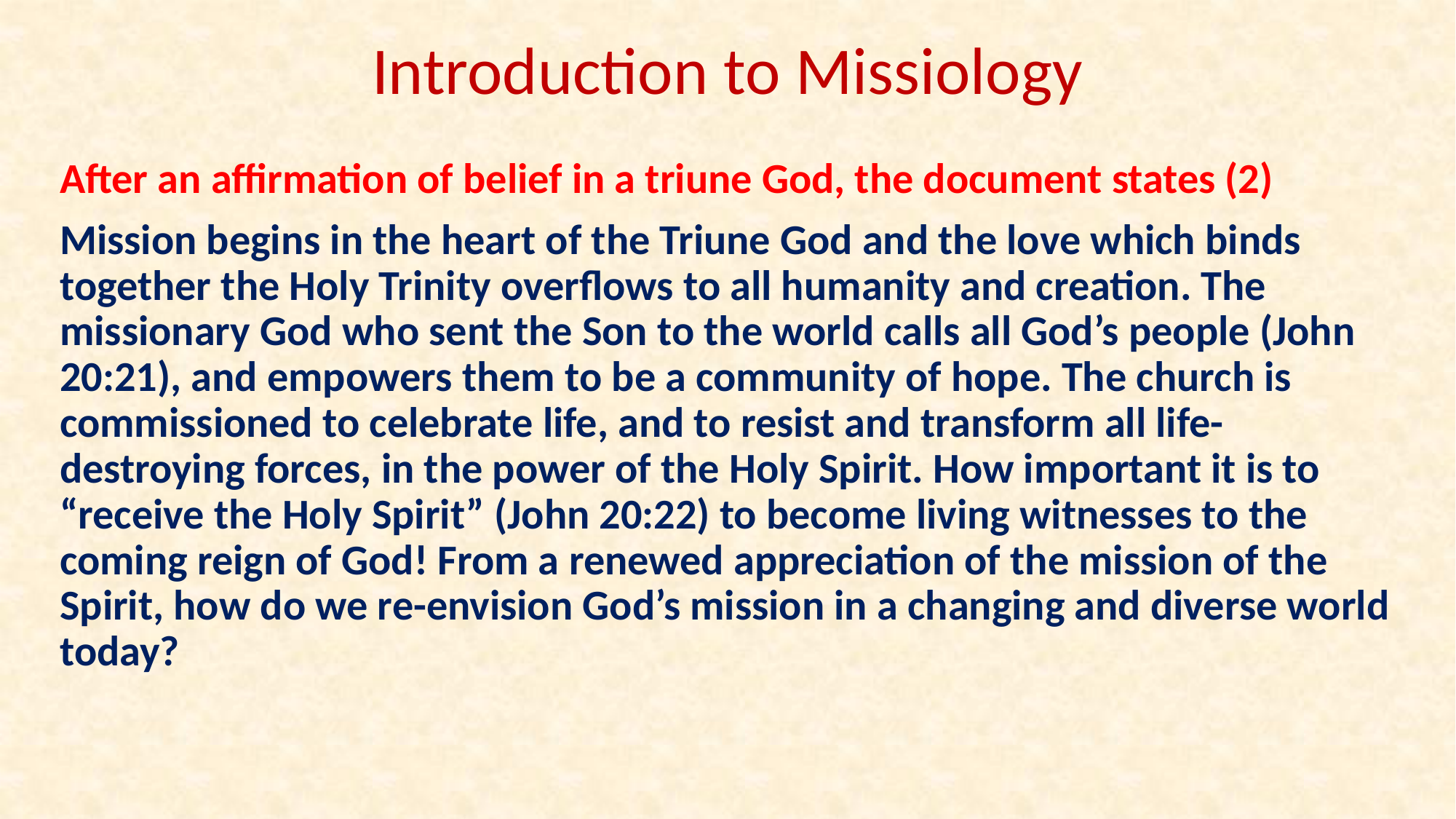

# Introduction to Missiology
After an affirmation of belief in a triune God, the document states (2)
Mission begins in the heart of the Triune God and the love which binds together the Holy Trinity overflows to all humanity and creation. The missionary God who sent the Son to the world calls all God’s people (John 20:21), and empowers them to be a community of hope. The church is commissioned to celebrate life, and to resist and transform all life-destroying forces, in the power of the Holy Spirit. How important it is to “receive the Holy Spirit” (John 20:22) to become living witnesses to the coming reign of God! From a renewed appreciation of the mission of the Spirit, how do we re-envision God’s mission in a changing and diverse world today?